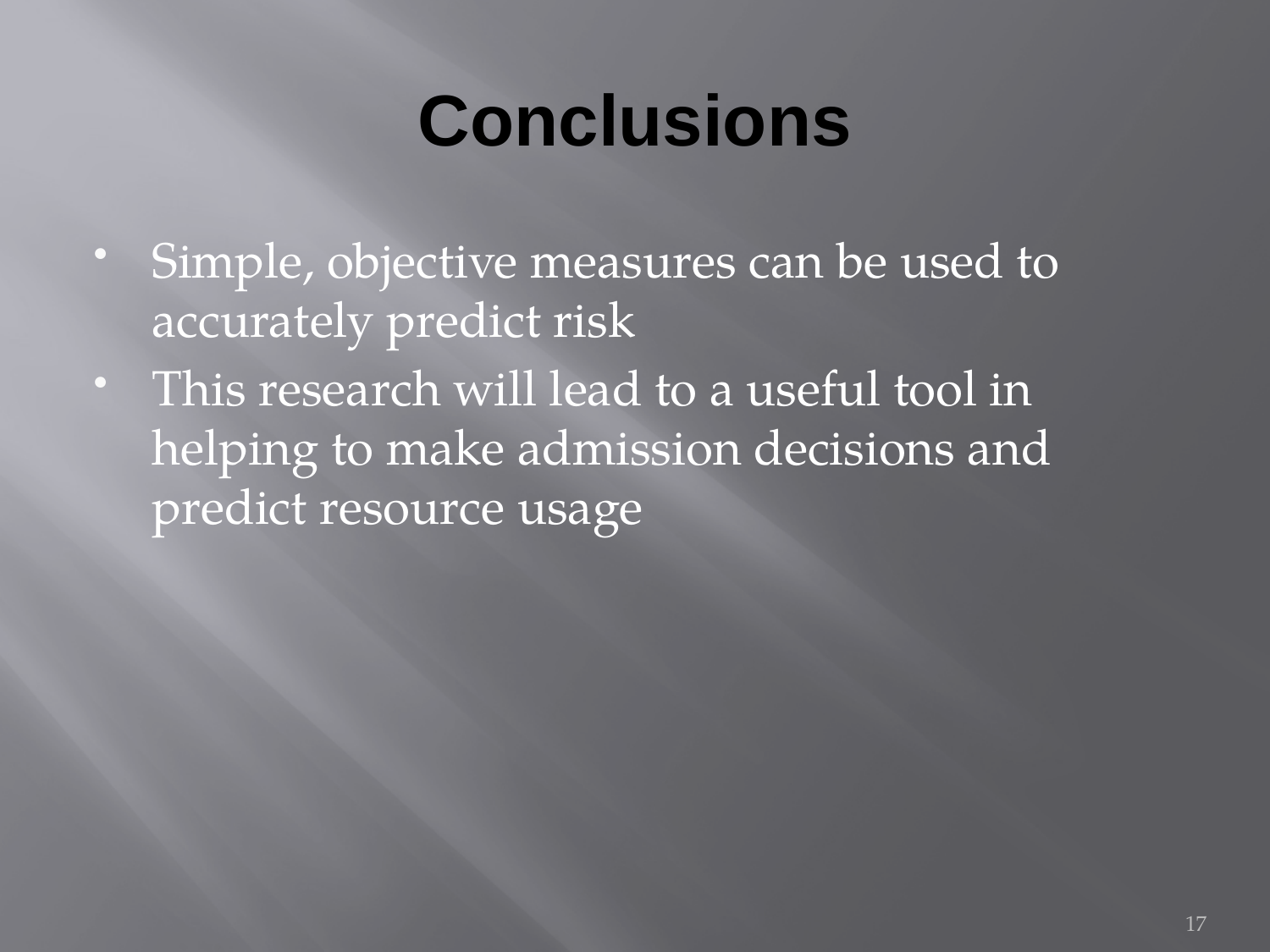

# Conclusions
Simple, objective measures can be used to accurately predict risk
This research will lead to a useful tool in helping to make admission decisions and predict resource usage

17